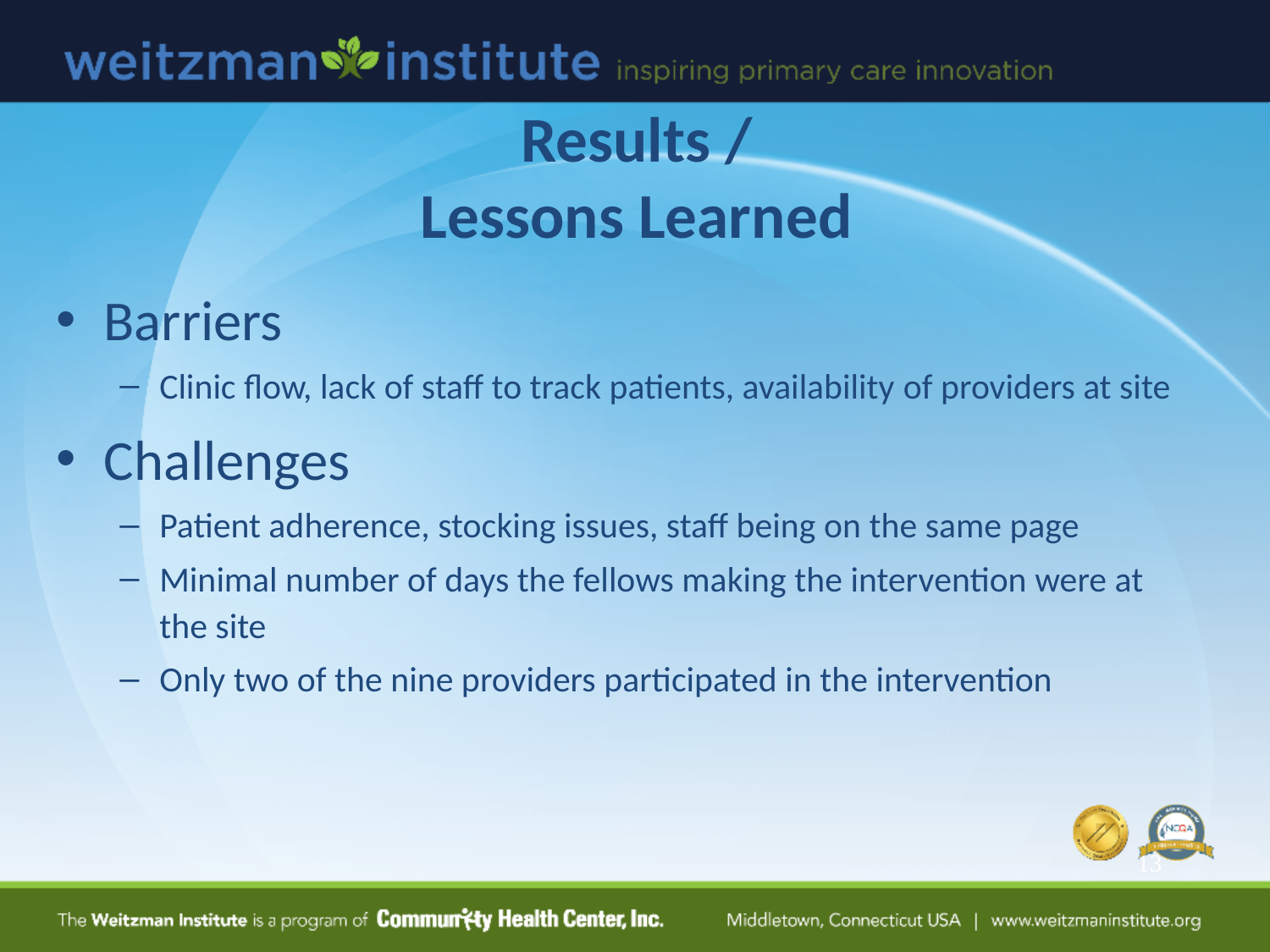

# Results / Lessons Learned
Barriers
Clinic flow, lack of staff to track patients, availability of providers at site
Challenges
Patient adherence, stocking issues, staff being on the same page
Minimal number of days the fellows making the intervention were at the site
Only two of the nine providers participated in the intervention

13